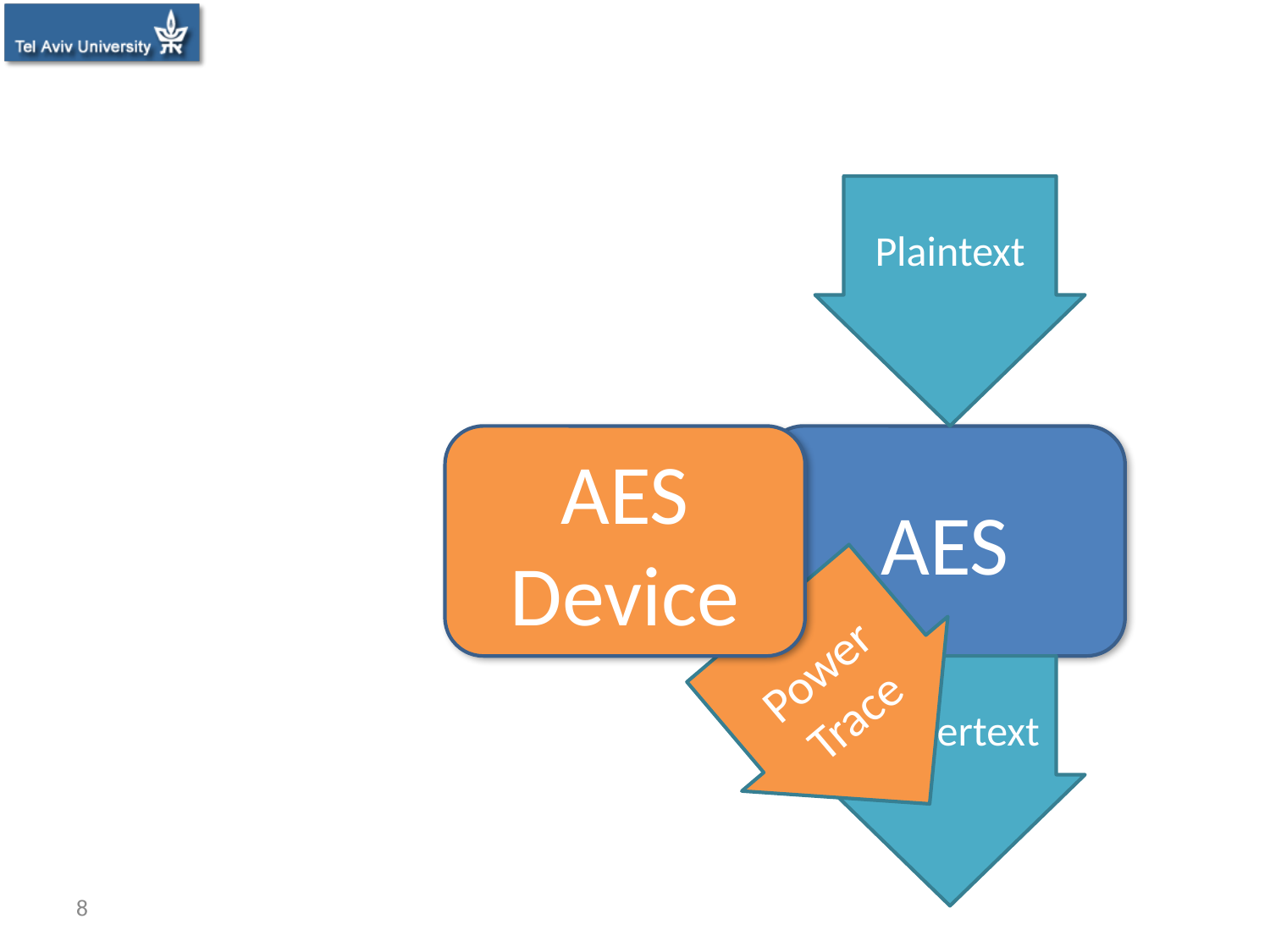

#
Plaintext
AES Device
AES
Key
Power Trace
Ciphertext
8